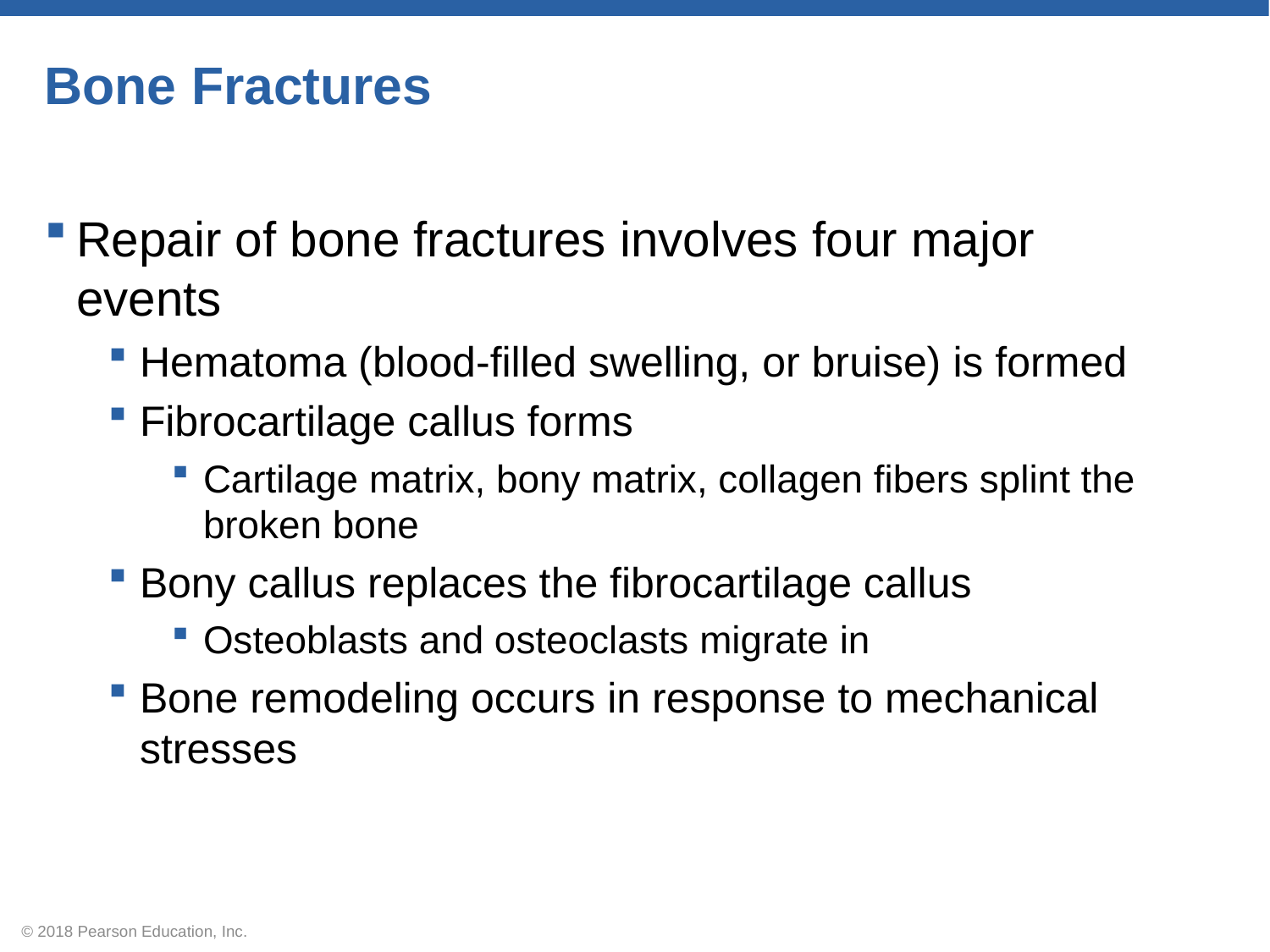

# Bone Fractures
Repair of bone fractures involves four major events
Hematoma (blood-filled swelling, or bruise) is formed
Fibrocartilage callus forms
Cartilage matrix, bony matrix, collagen fibers splint the broken bone
Bony callus replaces the fibrocartilage callus
Osteoblasts and osteoclasts migrate in
Bone remodeling occurs in response to mechanical stresses
© 2018 Pearson Education, Inc.